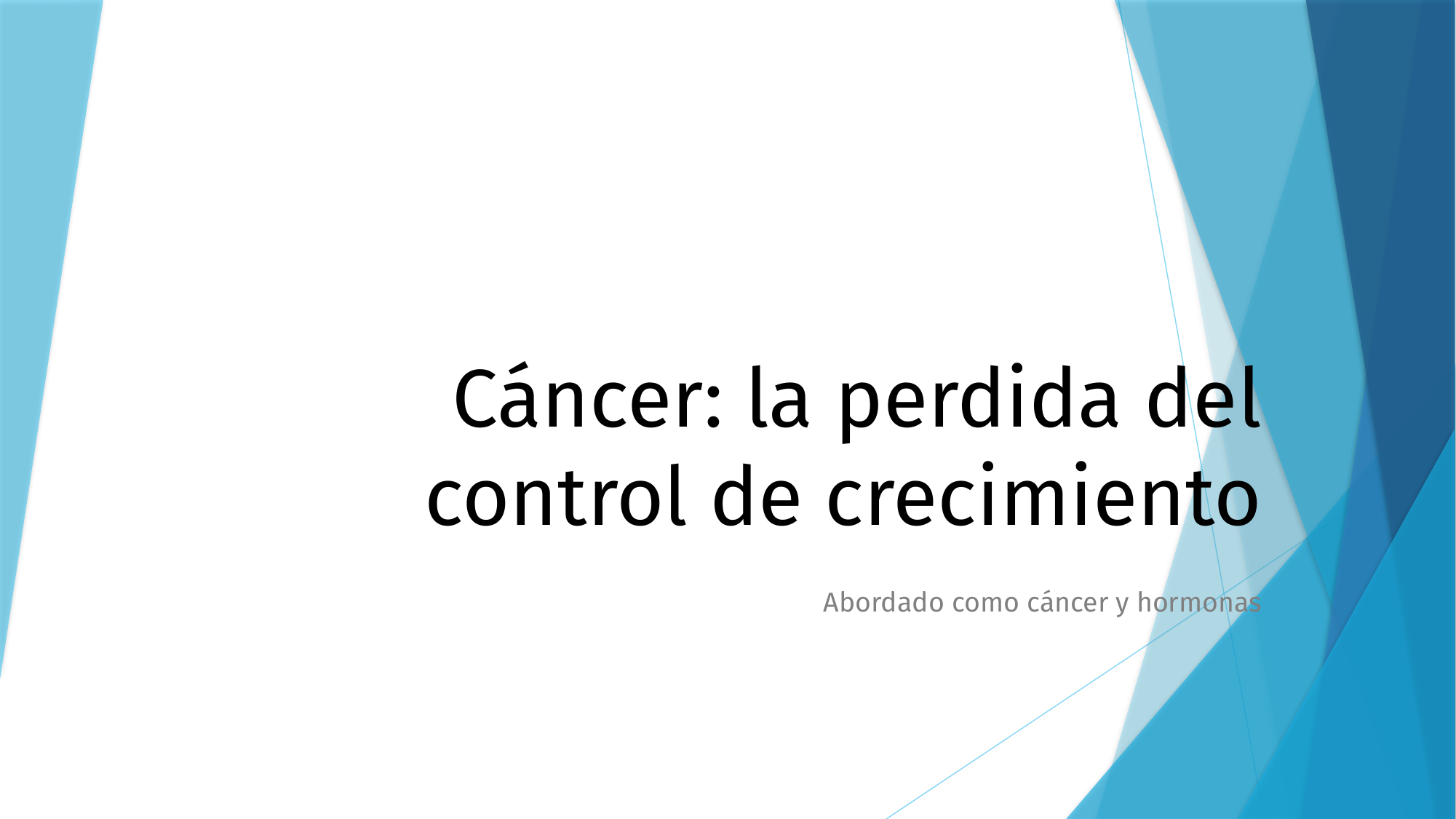

# Cáncer: la perdida del control de crecimiento
Abordado como cáncer y hormonas